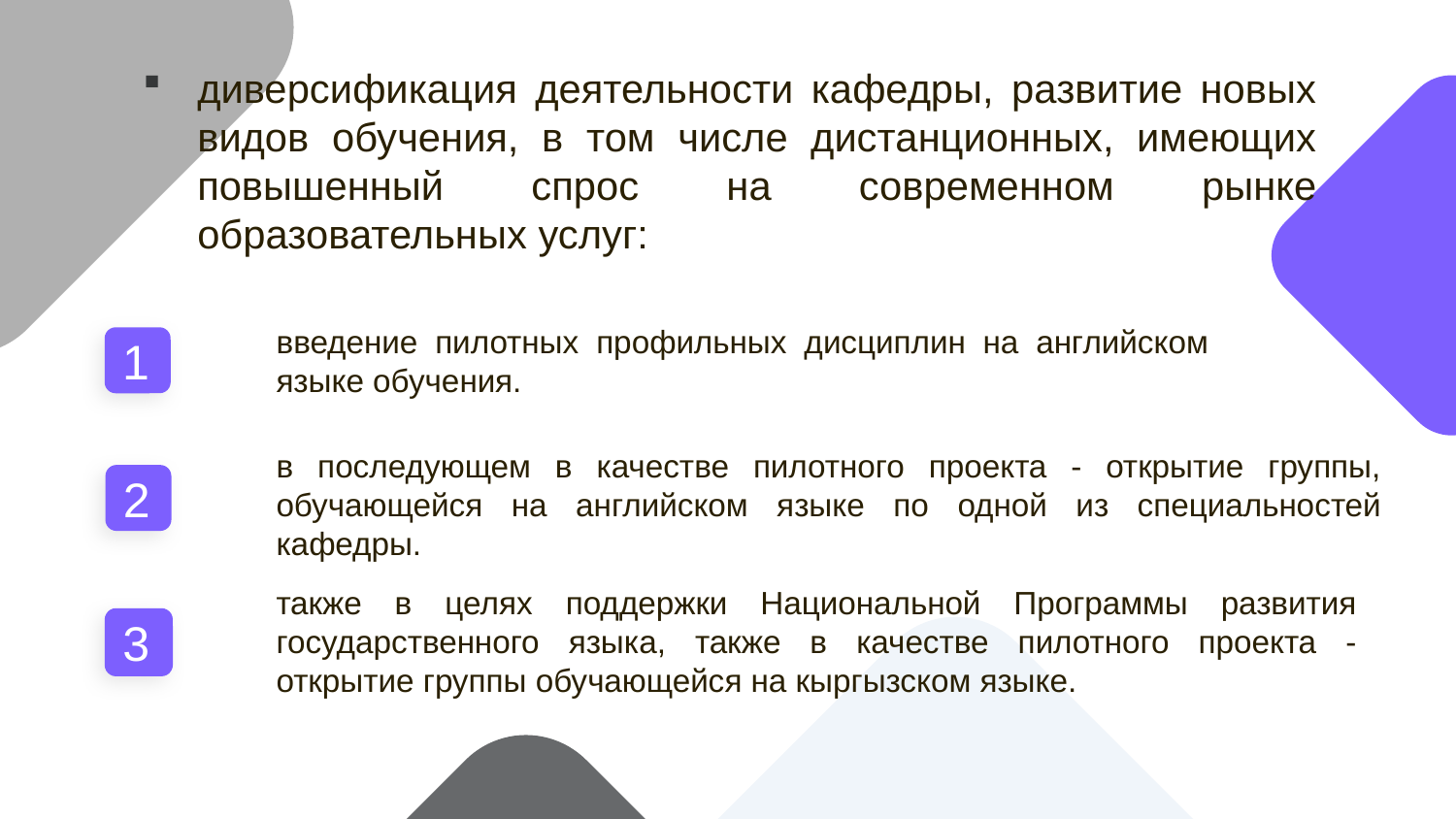

диверсификация деятельности кафедры, развитие новых видов обучения, в том числе дистанционных, имеющих повышенный спрос на современном рынке образовательных услуг:
1
введение пилотных профильных дисциплин на английском языке обучения.
в последующем в качестве пилотного проекта - открытие группы, обучающейся на английском языке по одной из специальностей кафедры.
2
# также в целях поддержки Национальной Программы развития государственного языка, также в качестве пилотного проекта - открытие группы обучающейся на кыргызском языке.
3